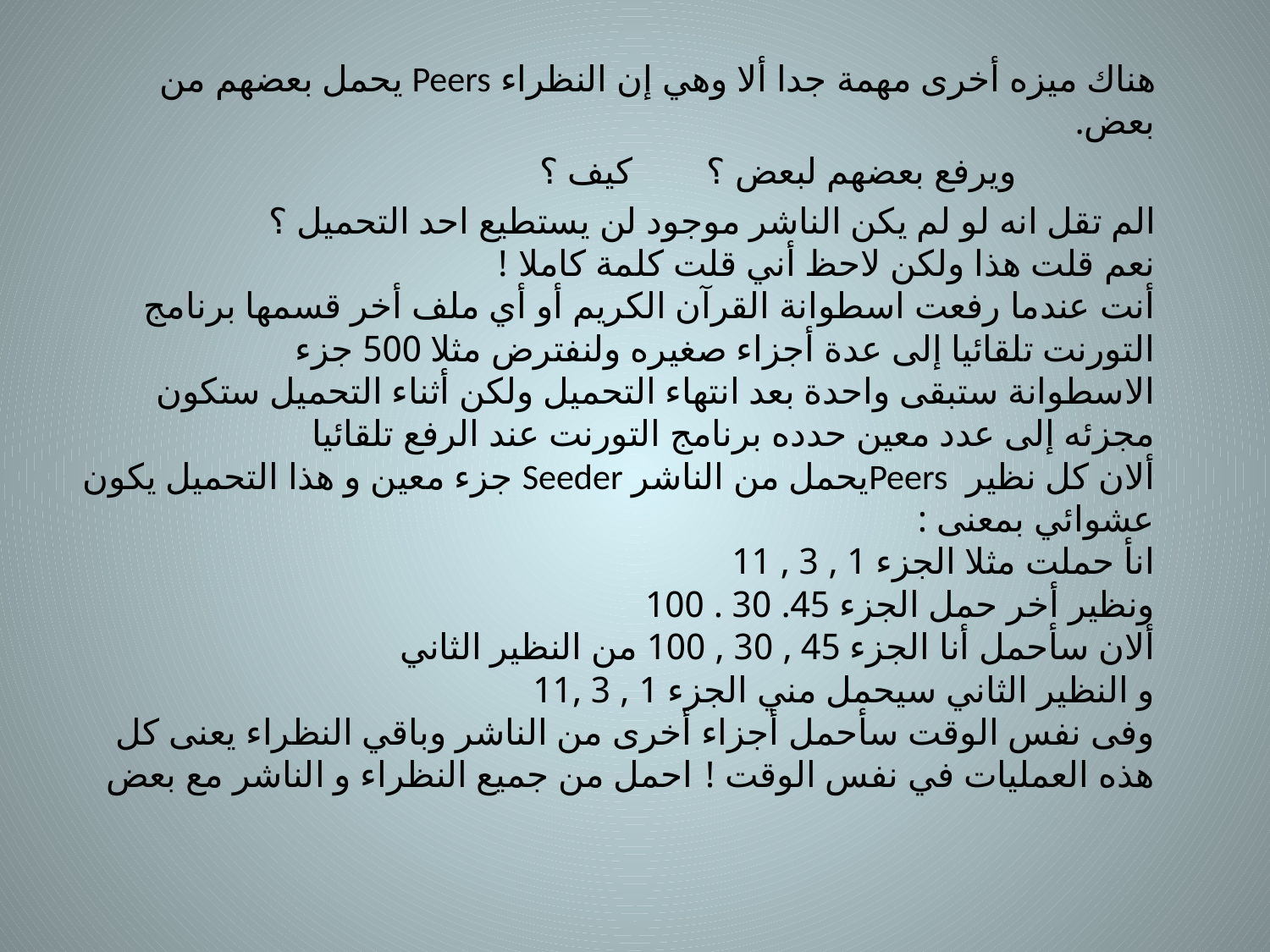

هناك ميزه أخرى مهمة جدا ألا وهي إن النظراء Peers يحمل بعضهم من بعض.
                   ويرفع بعضهم لبعض ؟        كيف ؟
    الم تقل انه لو لم يكن الناشر موجود لن يستطيع احد التحميل ؟
نعم قلت هذا ولكن لاحظ أني قلت كلمة كاملا !
أنت عندما رفعت اسطوانة القرآن الكريم أو أي ملف أخر قسمها برنامج التورنت تلقائيا إلى عدة أجزاء صغيره ولنفترض مثلا 500 جزء
الاسطوانة ستبقى واحدة بعد انتهاء التحميل ولكن أثناء التحميل ستكون مجزئه إلى عدد معين حدده برنامج التورنت عند الرفع تلقائيا
ألان كل نظير  Peersيحمل من الناشر Seeder جزء معين و هذا التحميل يكون عشوائي بمعنى :
انأ حملت مثلا الجزء 1 , 3 , 11
ونظير أخر حمل الجزء 45. 30 . 100
ألان سأحمل أنا الجزء 45 , 30 , 100 من النظير الثاني
و النظير الثاني سيحمل مني الجزء 1 , 3 ,11
وفى نفس الوقت سأحمل أجزاء أخرى من الناشر وباقي النظراء يعنى كل هذه العمليات في نفس الوقت ! احمل من جميع النظراء و الناشر مع بعض